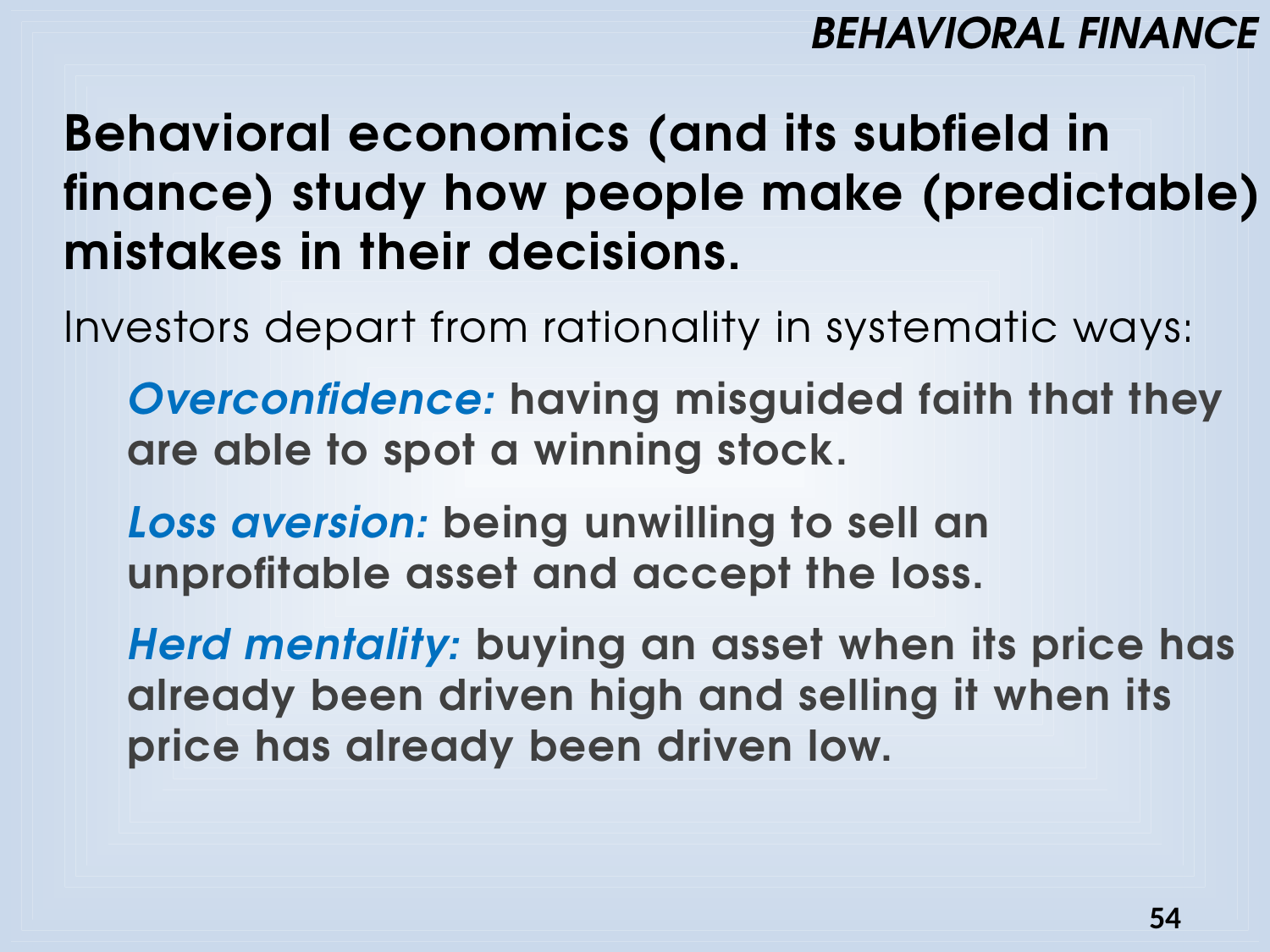

# BEHAVIORAL FINANCE
Behavioral economics (and its subfield in finance) study how people make (predictable) mistakes in their decisions.
Investors depart from rationality in systematic ways:
Overconfidence: having misguided faith that they are able to spot a winning stock.
Loss aversion: being unwilling to sell an unprofitable asset and accept the loss.
Herd mentality: buying an asset when its price has already been driven high and selling it when its price has already been driven low.